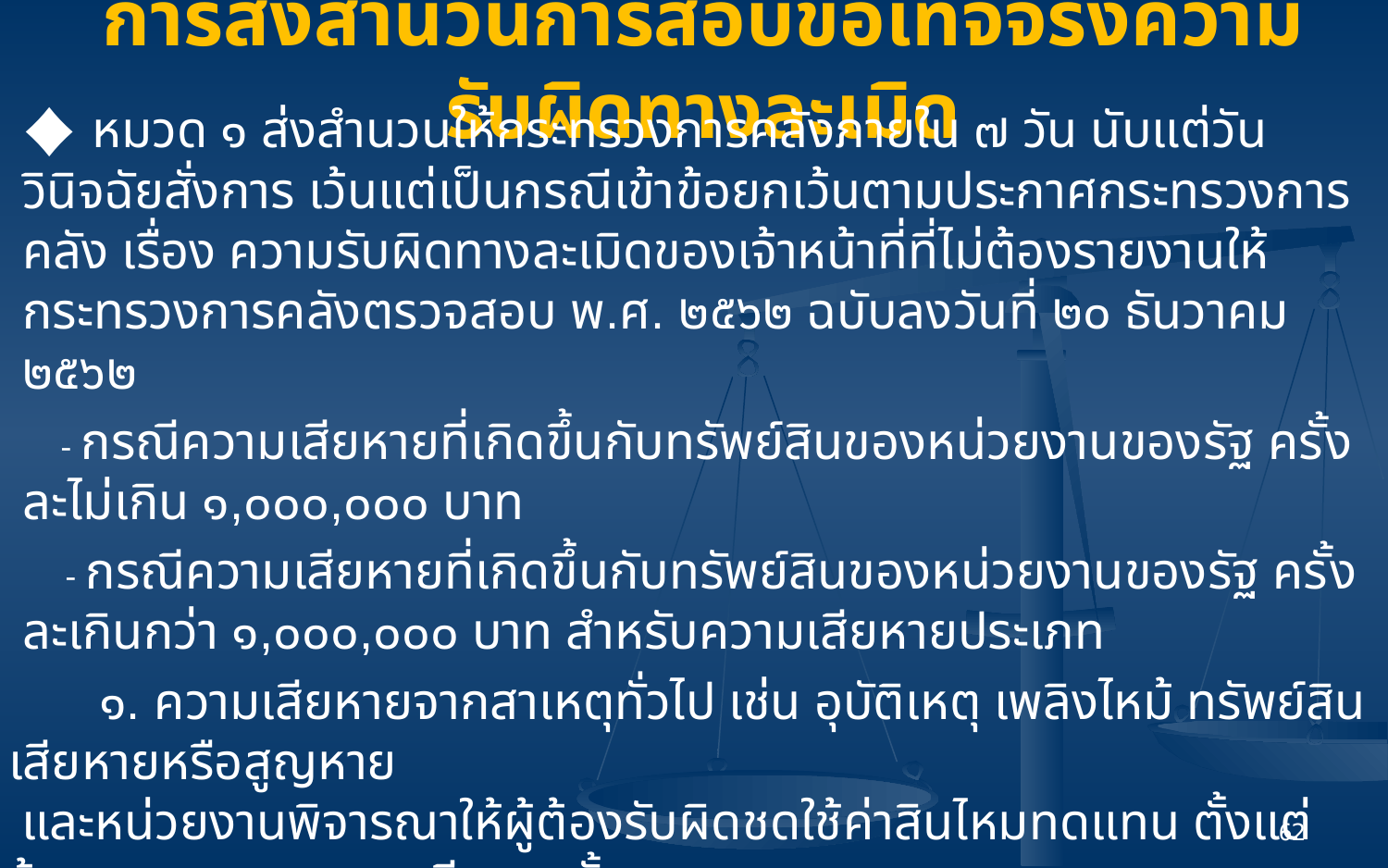

# การส่งสำนวนการสอบข้อเท็จจริงความรับผิดทางละเมิด
	♦ หมวด ๑ ส่งสำนวนให้กระทรวงการคลังภายใน ๗ วัน นับแต่วันวินิจฉัยสั่งการ เว้นแต่เป็นกรณีเข้าข้อยกเว้นตามประกาศกระทรวงการคลัง เรื่อง ความรับผิดทางละเมิดของเจ้าหน้าที่ที่ไม่ต้องรายงานให้กระทรวงการคลังตรวจสอบ พ.ศ. ๒๕๖๒ ฉบับลงวันที่ ๒๐ ธันวาคม ๒๕๖๒
          - กรณีความเสียหายที่เกิดขึ้นกับทรัพย์สินของหน่วยงานของรัฐ ครั้งละไม่เกิน ๑,๐๐๐,๐๐๐ บาท
          - กรณีความเสียหายที่เกิดขึ้นกับทรัพย์สินของหน่วยงานของรัฐ ครั้งละเกินกว่า ๑,๐๐๐,๐๐๐ บาท สำหรับความเสียหายประเภท
	       ๑. ความเสียหายจากสาเหตุทั่วไป เช่น อุบัติเหตุ เพลิงไหม้ ทรัพย์สินเสียหายหรือสูญหาย
 และหน่วยงานพิจารณาให้ผู้ต้องรับผิดชดใช้ค่าสินไหมทดแทน ตั้งแต่ร้อยละ ๗๕ ของความเสียหายทั้งหมด
          ๒. ความเสียหายที่มีสาเหตุจากการทุจริตของหน่วยงานได้พิจารณาให้ผู้ทุจริตรับผิดชดใช้
เต็มจำนวนความเสียหาย และให้ผู้เกี่ยวข้องซึ่งกระทำโดยจงใจหรือประมาทอย่างร้ายแรงชดใช้ค่าสินไหม       ทดแทนเต็มจำนวนความเสียหาย
62